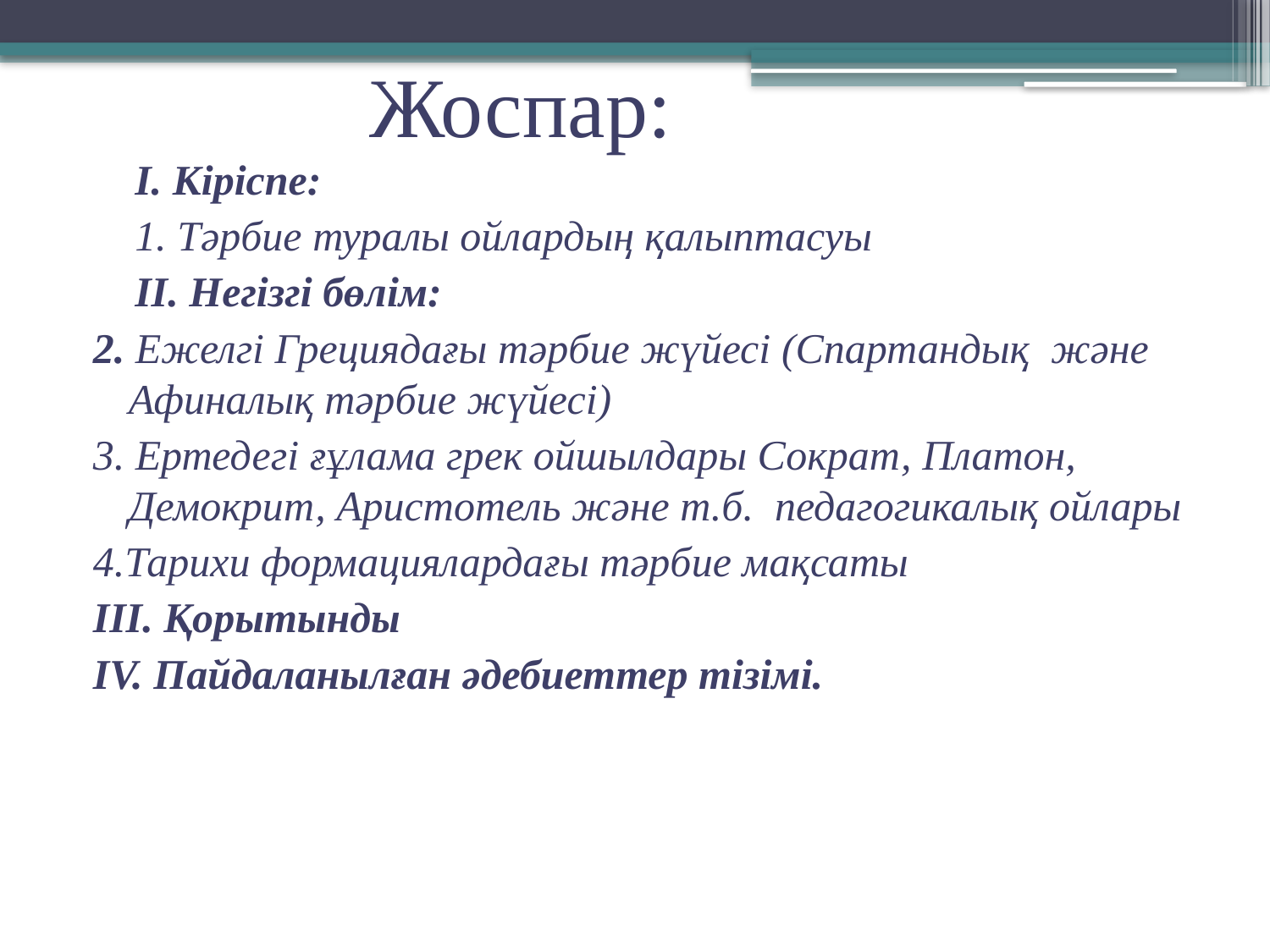

Жоспар:
I. Кіріспе:
1. Тәрбие туралы ойлардың қалыптасуы
II. Негізгі бөлім:
2. Ежелгі Грециядағы тәрбие жүйесі (Спартандық  және Афиналық тәрбие жүйесі)
3. Ертедегі ғұлама грек ойшылдары Сократ, Платон, Демокрит, Аристотель және т.б.  педагогикалық ойлары
4.Тарихи формациялардағы тәрбие мақсаты
III. Қорытынды
IV. Пайдаланылған әдебиеттер тізімі.